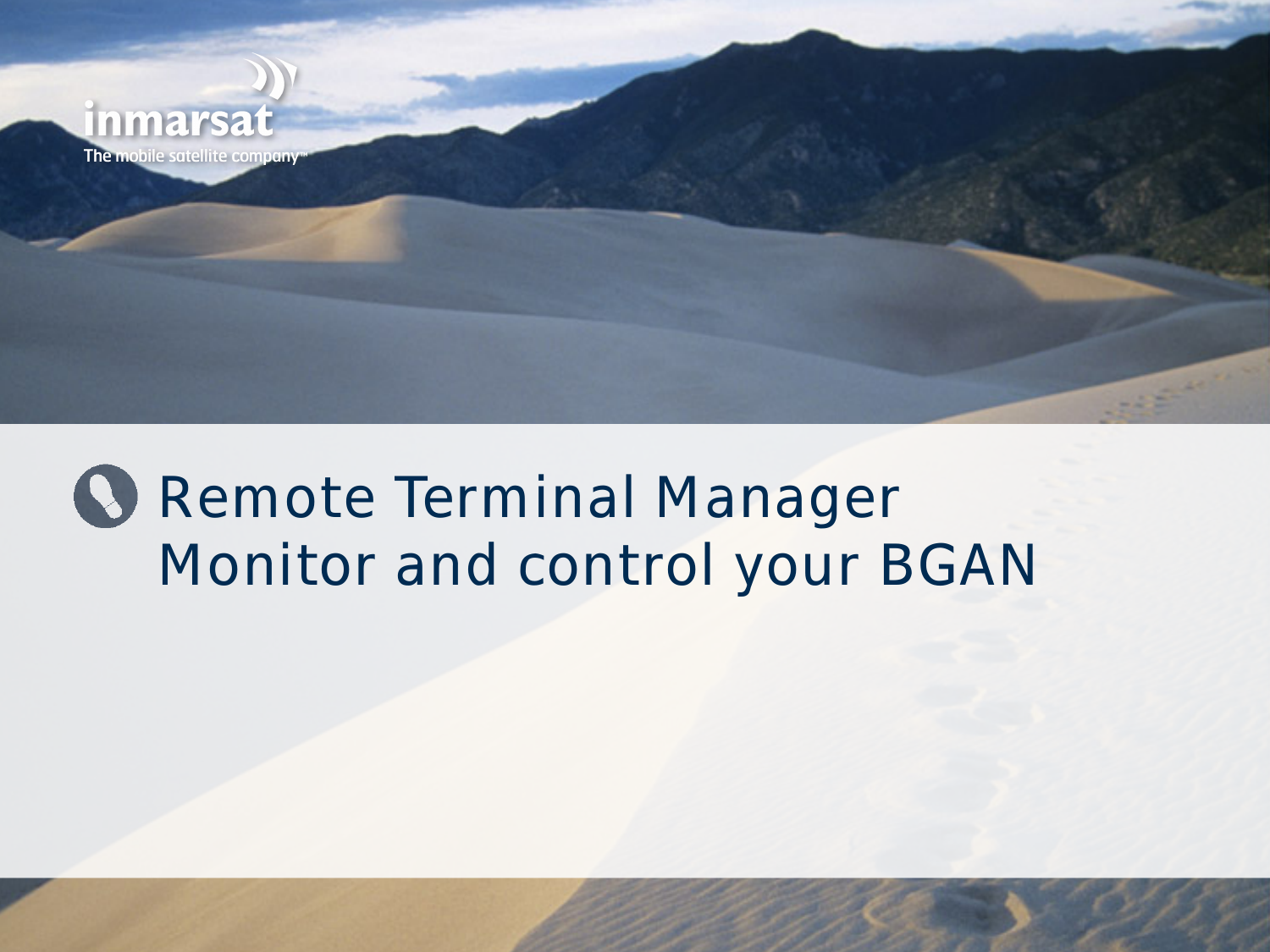

# Remote Terminal Manager Monitor and control your BGAN